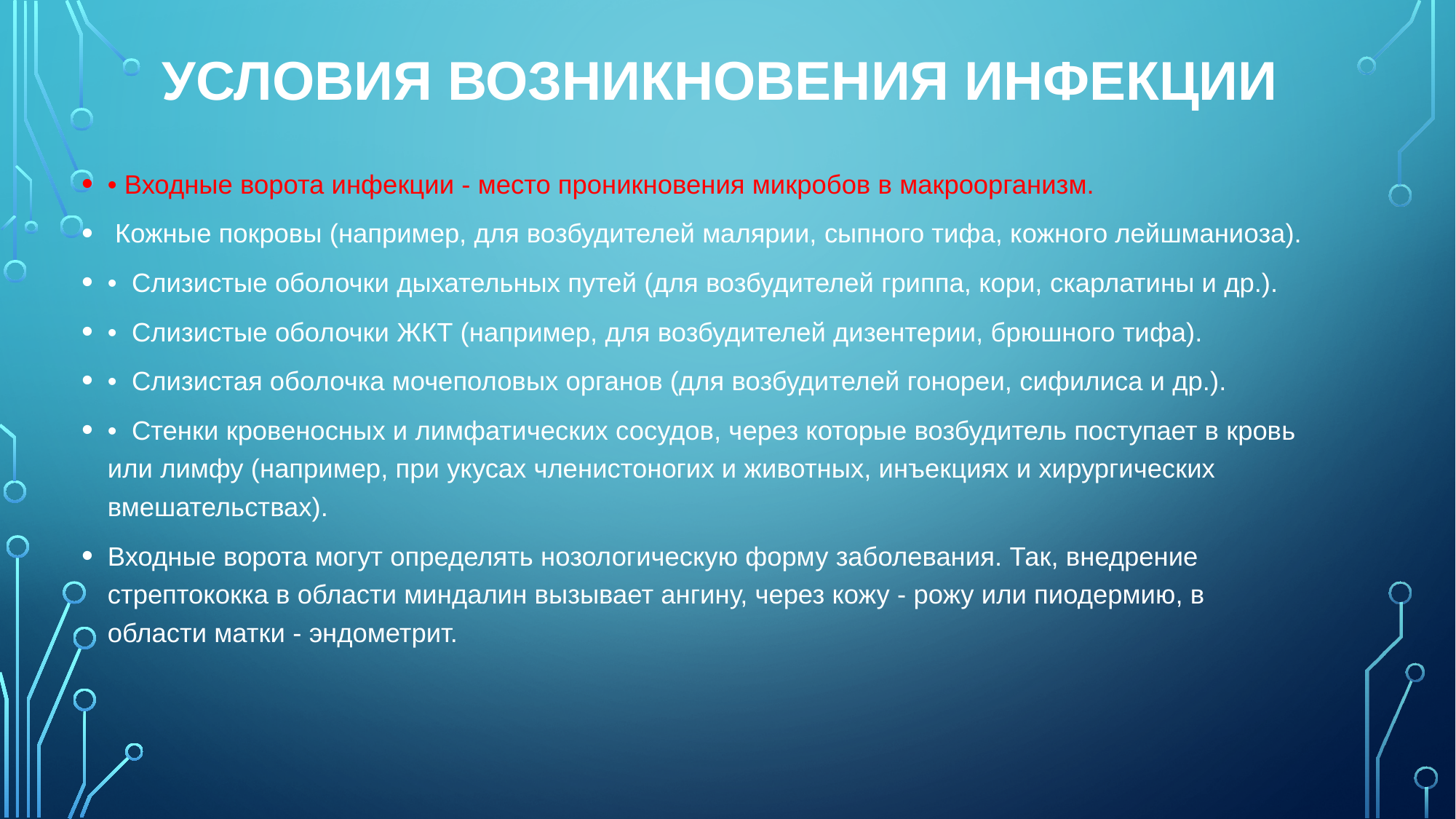

# УСЛОВИЯ ВОЗНИКНОВЕНИЯ ИНФЕКЦИИ
• Входные ворота инфекции - место проникновения микробов в макроорганизм.
 Кожные покровы (например, для возбудителей малярии, сыпного тифа, кожного лейшманиоза).
•  Слизистые оболочки дыхательных путей (для возбудителей гриппа, кори, скарлатины и др.).
•  Слизистые оболочки ЖКТ (например, для возбудителей дизентерии, брюшного тифа).
•  Слизистая оболочка мочеполовых органов (для возбудителей гонореи, сифилиса и др.).
•  Стенки кровеносных и лимфатических сосудов, через которые возбудитель поступает в кровь или лимфу (например, при укусах членистоногих и животных, инъекциях и хирургических вмешательствах).
Входные ворота могут определять нозологическую форму заболевания. Так, внедрение стрептококка в области миндалин вызывает ангину, через кожу - рожу или пиодермию, в области матки - эндометрит.